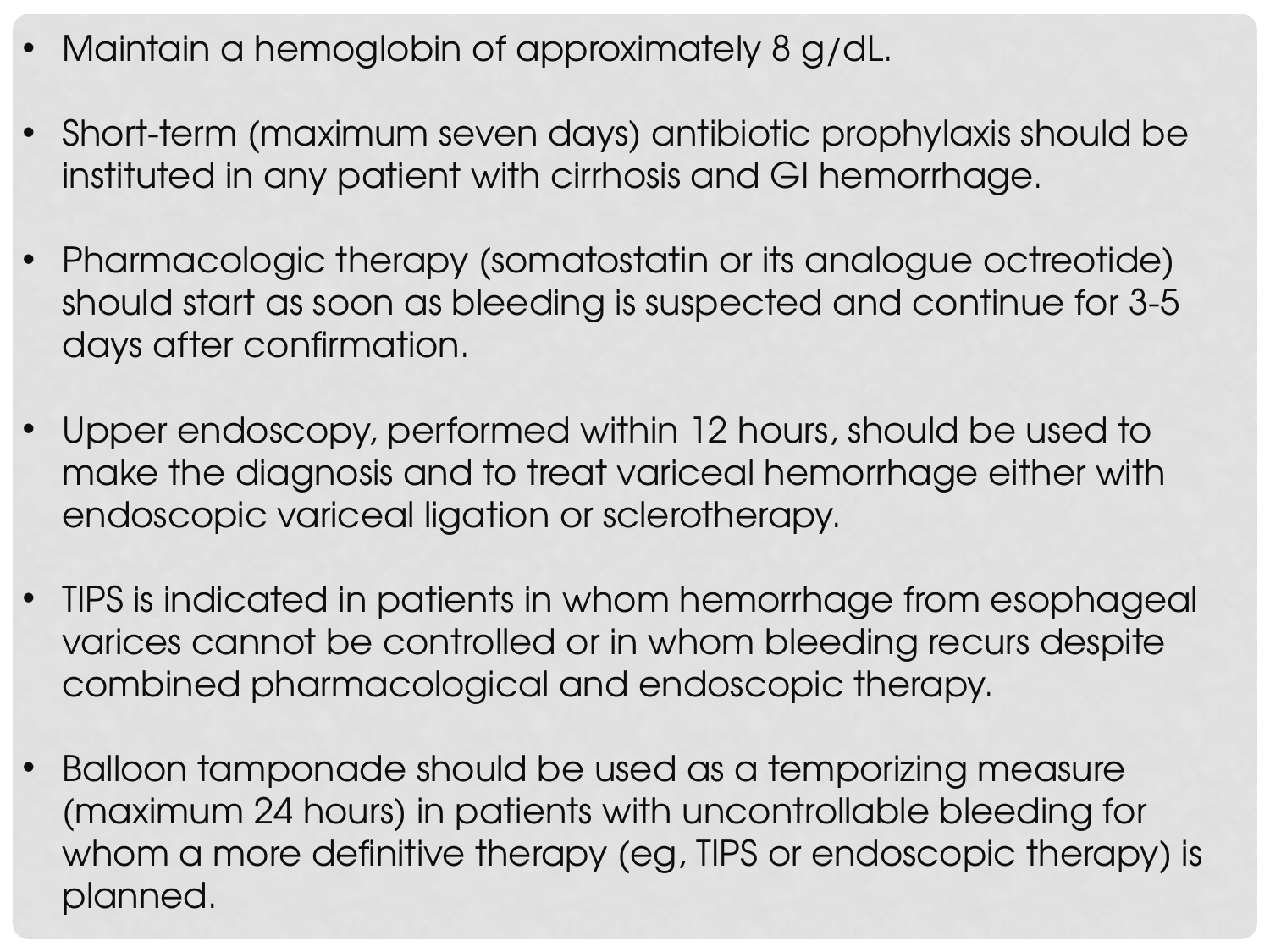

Maintain a hemoglobin of approximately 8 g/dL.

Short-term (maximum seven days) antibiotic prophylaxis should be instituted in any patient with cirrhosis and GI hemorrhage.

Pharmacologic therapy (somatostatin or its analogue octreotide) should start as soon as bleeding is suspected and continue for 3-5 days after confirmation.

Upper endoscopy, performed within 12 hours, should be used to make the diagnosis and to treat variceal hemorrhage either with endoscopic variceal ligation or sclerotherapy.

TIPS is indicated in patients in whom hemorrhage from esophageal varices cannot be controlled or in whom bleeding recurs despite combined pharmacological and endoscopic therapy.

Balloon tamponade should be used as a temporizing measure (maximum 24 hours) in patients with uncontrollable bleeding for whom a more definitive therapy (eg, TIPS or endoscopic therapy) is planned.